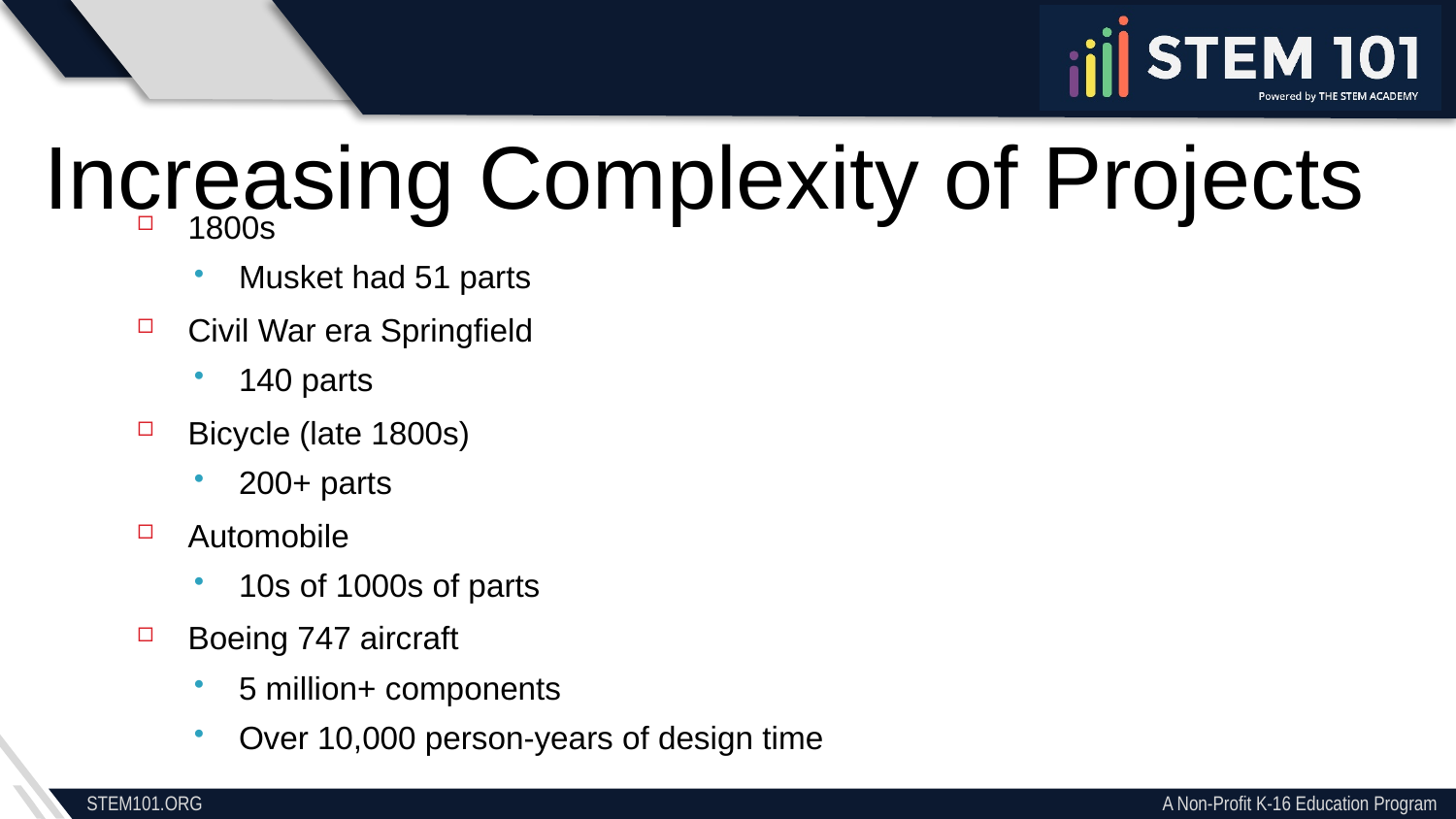

Increasing Complexity of Projects
1800s
Musket had 51 parts
Civil War era Springfield
140 parts
Bicycle (late 1800s)
200+ parts
Automobile
10s of 1000s of parts
Boeing 747 aircraft
5 million+ components
Over 10,000 person-years of design time